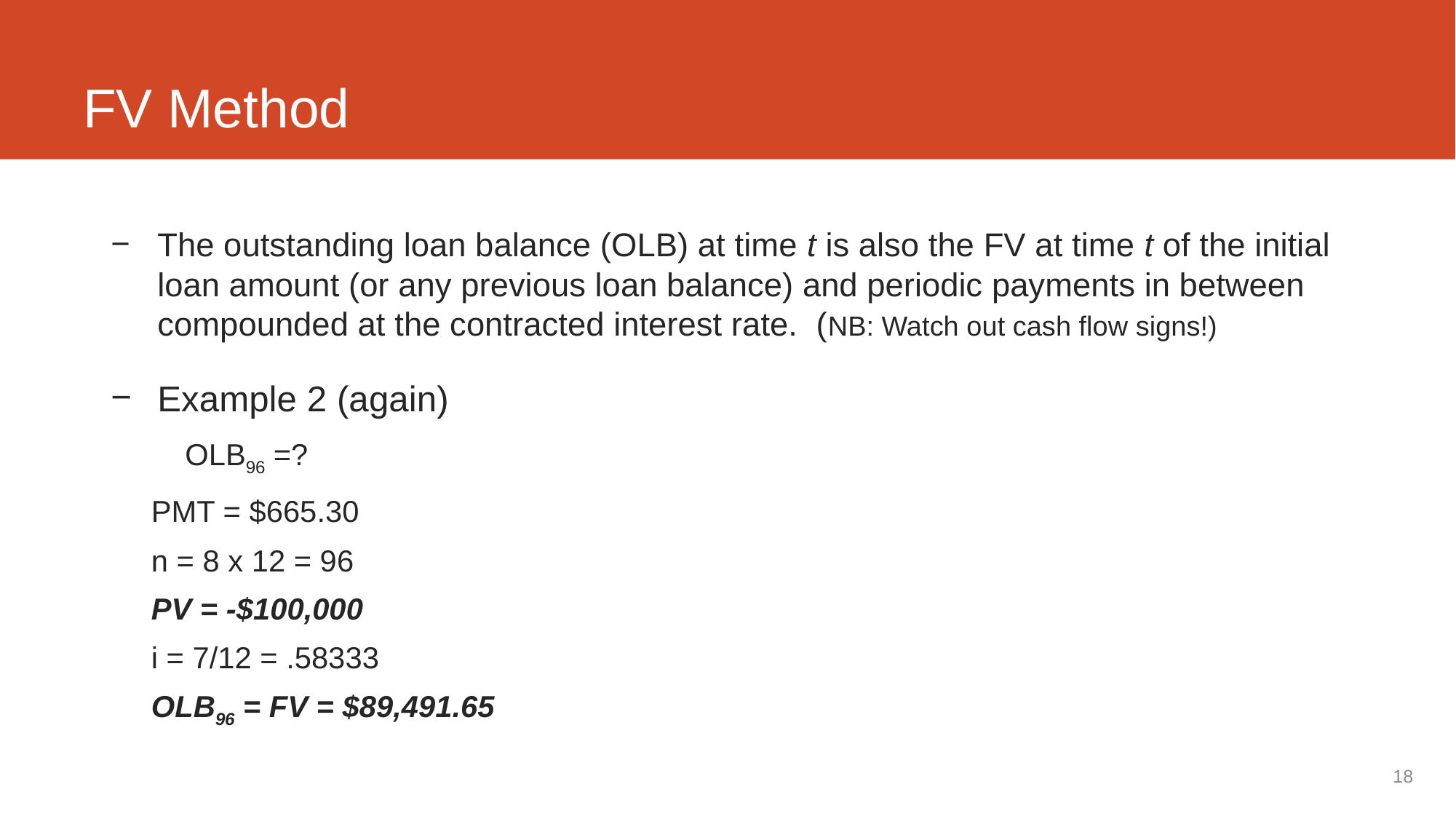

# FV Method
The outstanding loan balance (OLB) at time t is also the FV at time t of the initial loan amount (or any previous loan balance) and periodic payments in between compounded at the contracted interest rate.  (NB: Watch out cash flow signs!)
Example 2 (again)
OLB96 =?
		PMT = $665.30
		n = 8 x 12 = 96
		PV = -$100,000
		i = 7/12 = .58333
		OLB96 = FV = $89,491.65
18